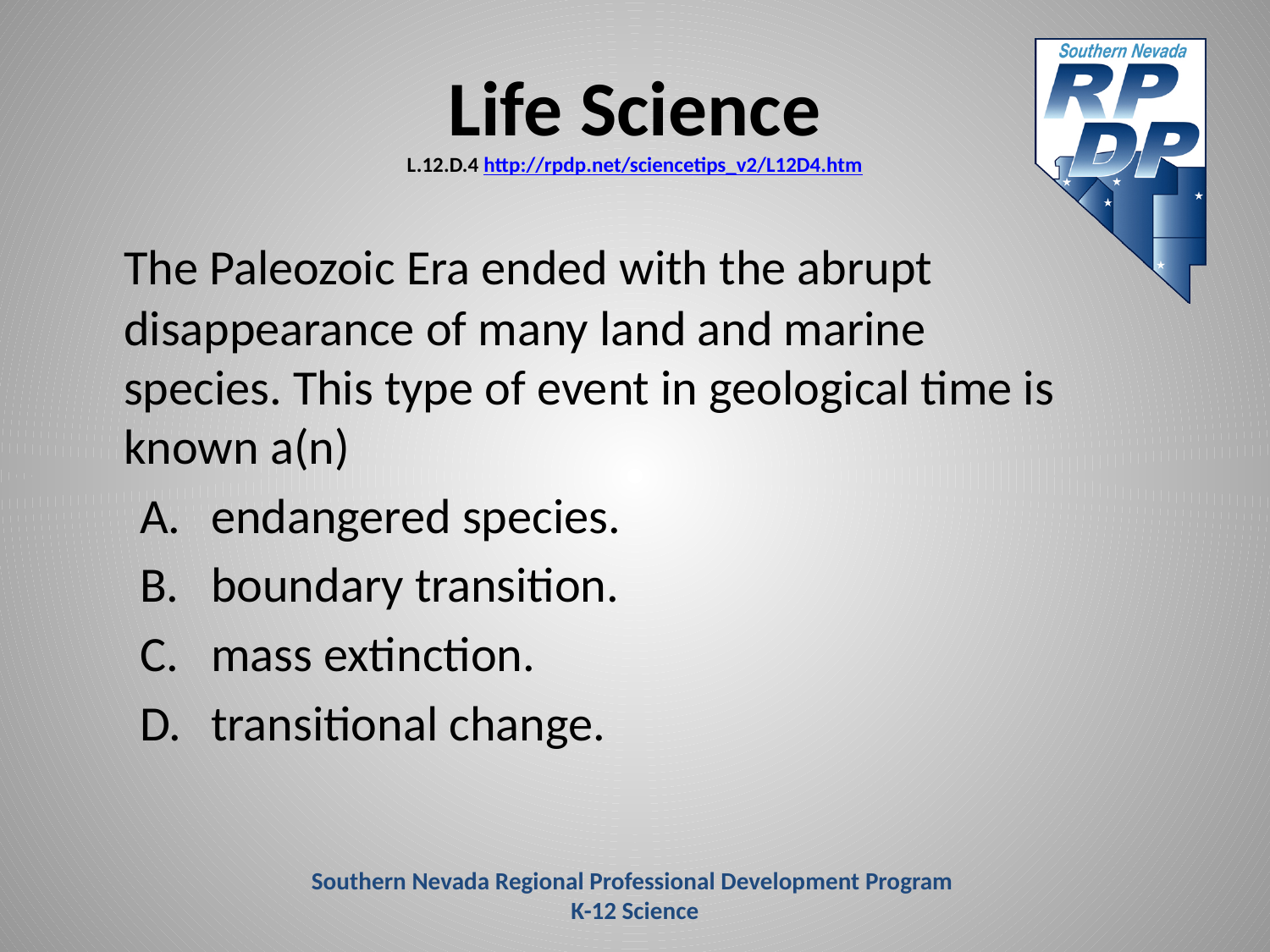

# Life Science L.12.D.4 http://rpdp.net/sciencetips_v2/L12D4.htm
	The Paleozoic Era ended with the abrupt disappearance of many land and marine species. This type of event in geological time is known a(n)
endangered species.
boundary transition.
mass extinction.
transitional change.